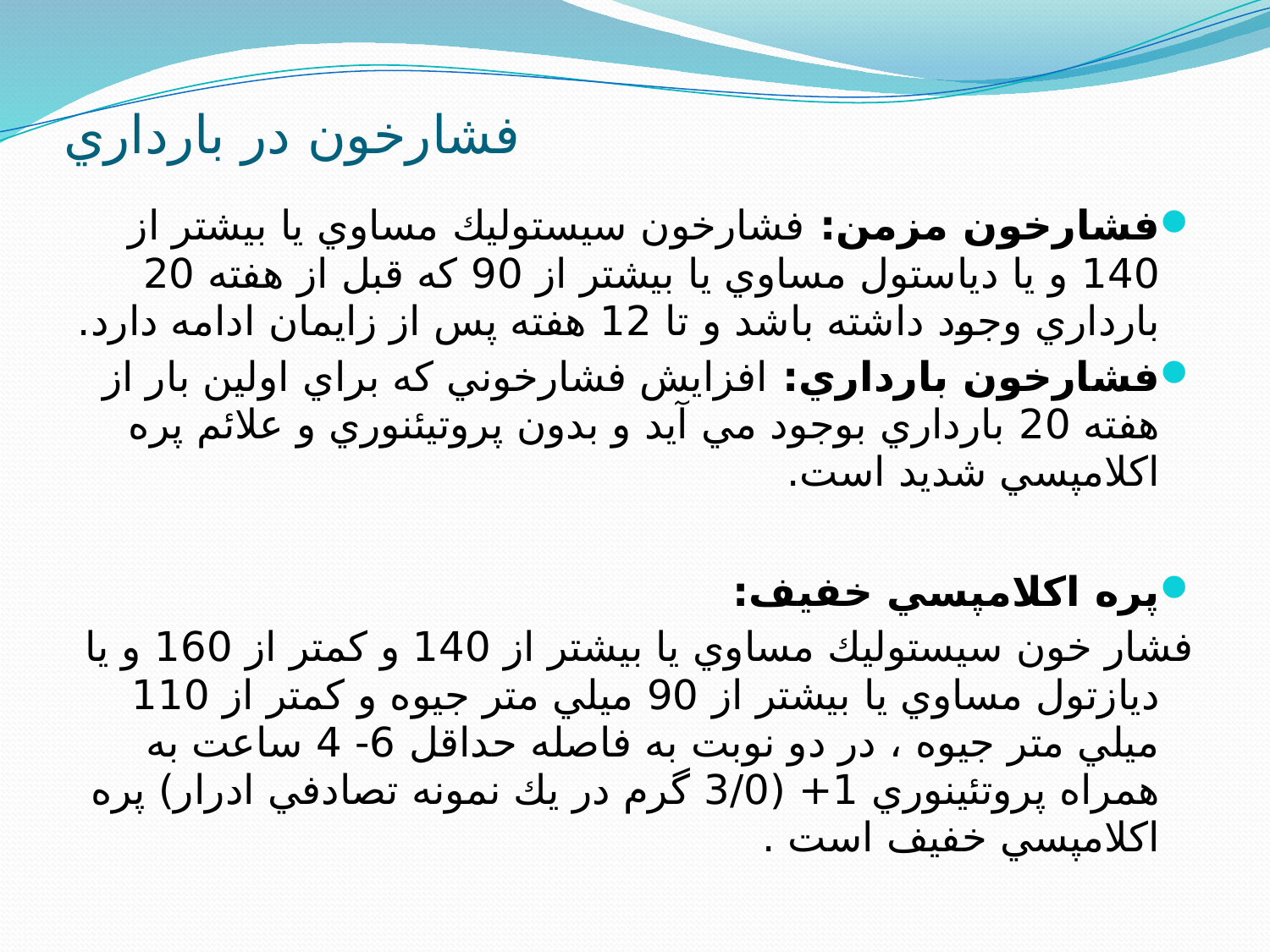

# فشارخون در بارداري
فشارخون مزمن: فشارخون سيستوليك مساوي يا بيشتر از 140 و يا دياستول مساوي يا بيشتر از 90 كه قبل از هفته 20 بارداري وجود داشته باشد و تا 12 هفته پس از زايمان ادامه دارد.
فشارخون بارداري: افزايش فشارخوني كه براي اولين بار از هفته 20 بارداري بوجود مي آيد و بدون پروتيئنوري و علائم پره اكلامپسي شديد است.

پره اكلامپسي خفيف:
فشار خون سيستوليك مساوي يا بيشتر از 140 و كمتر از 160 و يا ديازتول مساوي يا بيشتر از 90 ميلي متر جيوه و كمتر از 110 ميلي متر جيوه ، در دو نوبت به فاصله حداقل 6- 4 ساعت به همراه پروتئينوري 1+ (3/0 گرم در يك نمونه تصادفي ادرار) پره اكلامپسي خفيف است .